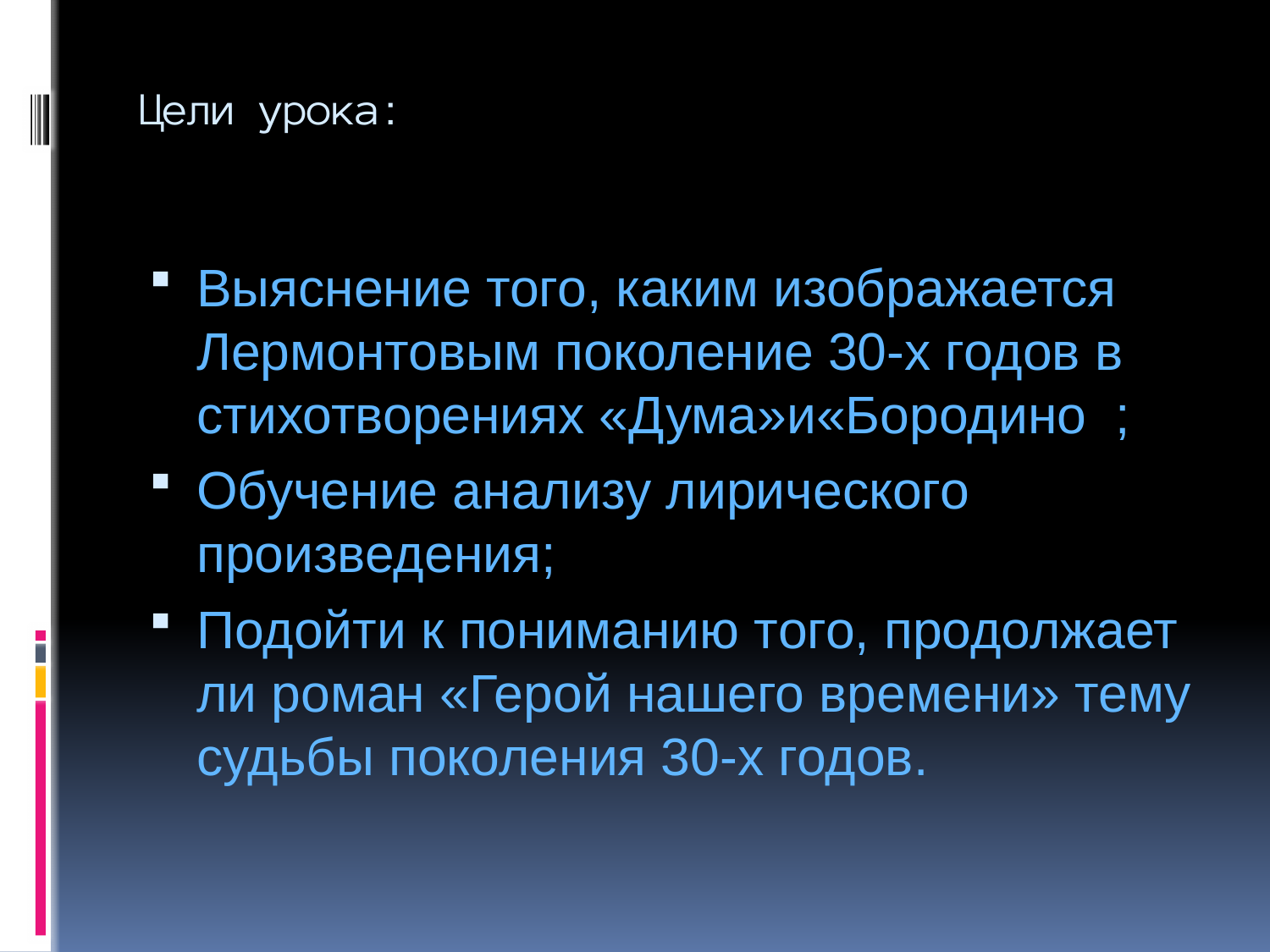

# Цели урока:
Выяснение того, каким изображается Лермонтовым поколение 30-х годов в стихотворениях «Дума»и«Бородино  ;
Обучение анализу лирического произведения;
Подойти к пониманию того, продолжает ли роман «Герой нашего времени» тему судьбы поколения 30-х годов.